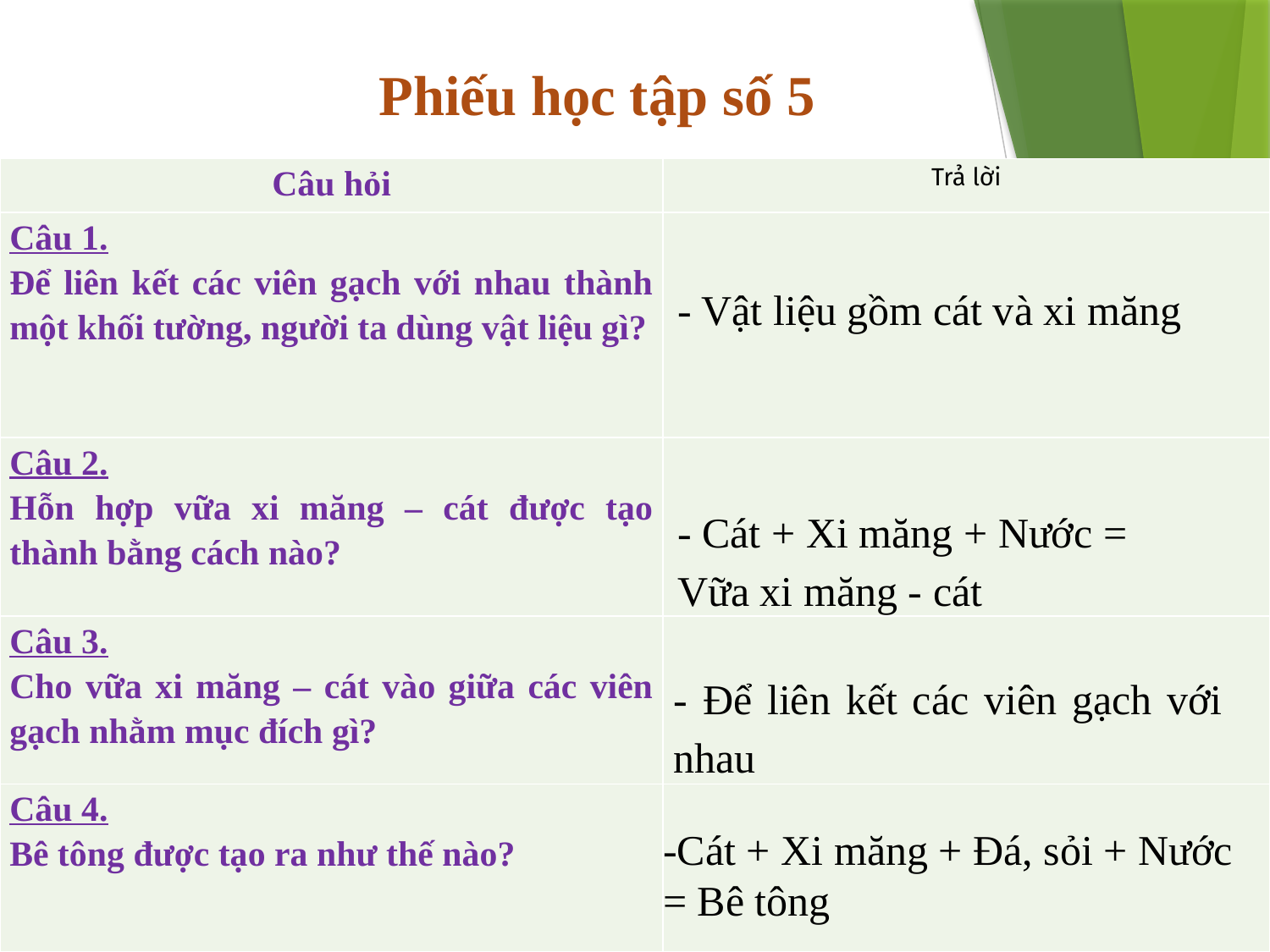

# Phiếu học tập số 5
| Câu hỏi | Trả lời |
| --- | --- |
| Câu 1. Để liên kết các viên gạch với nhau thành một khối tường, người ta dùng vật liệu gì? |  |
| Câu 2. Hỗn hợp vữa xi măng – cát được tạo thành bằng cách nào? |  |
| Câu 3. Cho vữa xi măng – cát vào giữa các viên gạch nhằm mục đích gì? |  |
| Câu 4. Bê tông được tạo ra như thế nào? |  |
- Vật liệu gồm cát và xi măng
- Cát + Xi măng + Nước =
Vữa xi măng - cát
- Để liên kết các viên gạch với nhau
-Cát + Xi măng + Đá, sỏi + Nước = Bê tông